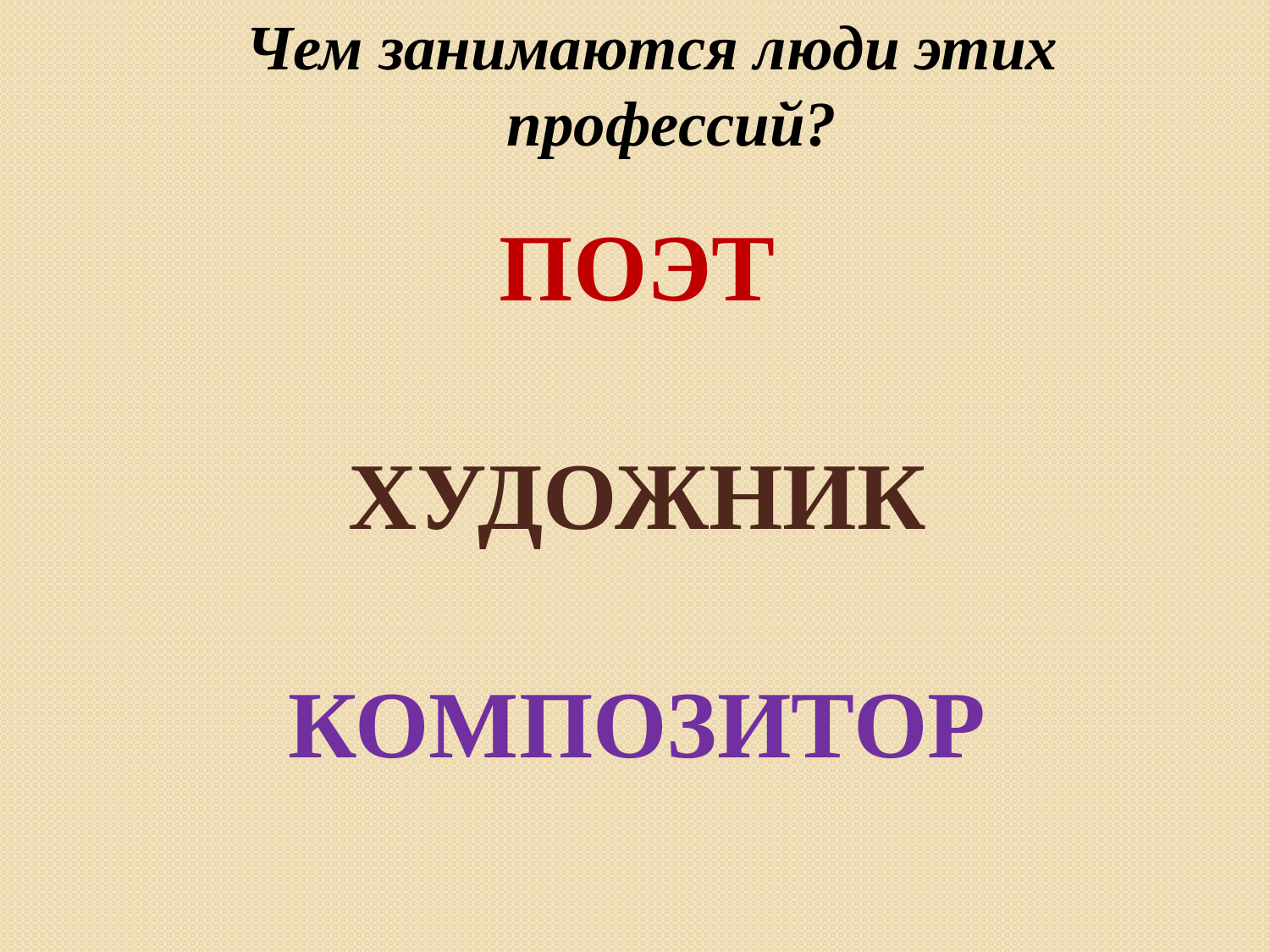

Чем занимаются люди этих профессий?
#
ПОЭТ

ХУДОЖНИК

КОМПОЗИТОР